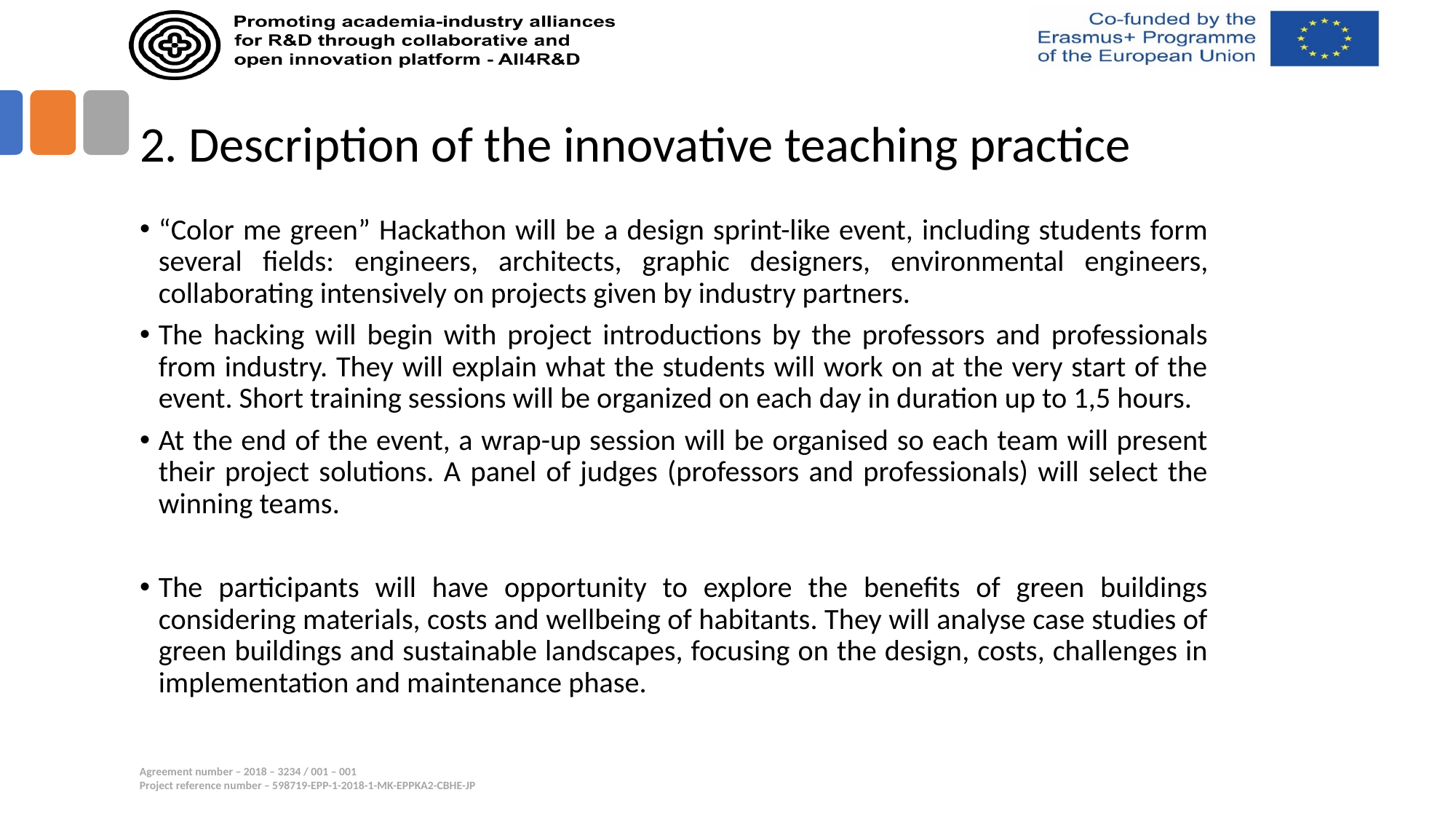

# 2. Description of the innovative teaching practice
“Color me green” Hackathon will be a design sprint-like event, including students form several fields: engineers, architects, graphic designers, environmental engineers, collaborating intensively on projects given by industry partners.
The hacking will begin with project introductions by the professors and professionals from industry. They will explain what the students will work on at the very start of the event. Short training sessions will be organized on each day in duration up to 1,5 hours.
At the end of the event, a wrap-up session will be organised so each team will present their project solutions. A panel of judges (professors and professionals) will select the winning teams.

The participants will have opportunity to explore the benefits of green buildings considering materials, costs and wellbeing of habitants. They will analyse case studies of green buildings and sustainable landscapes, focusing on the design, costs, challenges in implementation and maintenance phase.